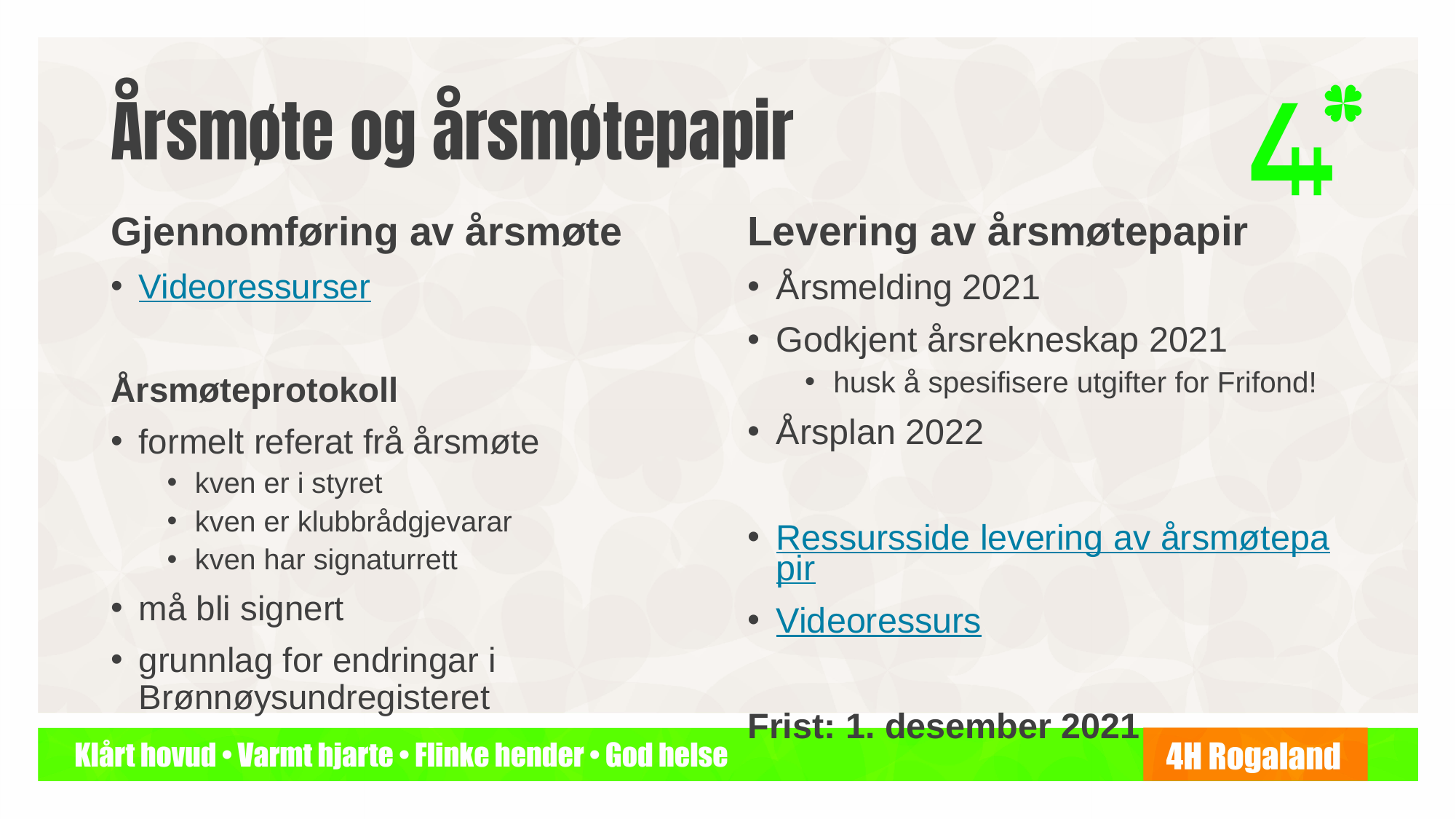

# Årsmøte og årsmøtepapir
Levering av årsmøtepapir
Årsmelding 2021
Godkjent årsrekneskap 2021
husk å spesifisere utgifter for Frifond!
Årsplan 2022

Ressursside levering av årsmøtepapir
Videoressurs

Frist: 1. desember 2021

Gjennomføring av årsmøte
Videoressurser

Årsmøteprotokoll
formelt referat frå årsmøte
kven er i styret
kven er klubbrådgjevarar
kven har signaturrett
må bli signert
grunnlag for endringar i  Brønnøysundregisteret